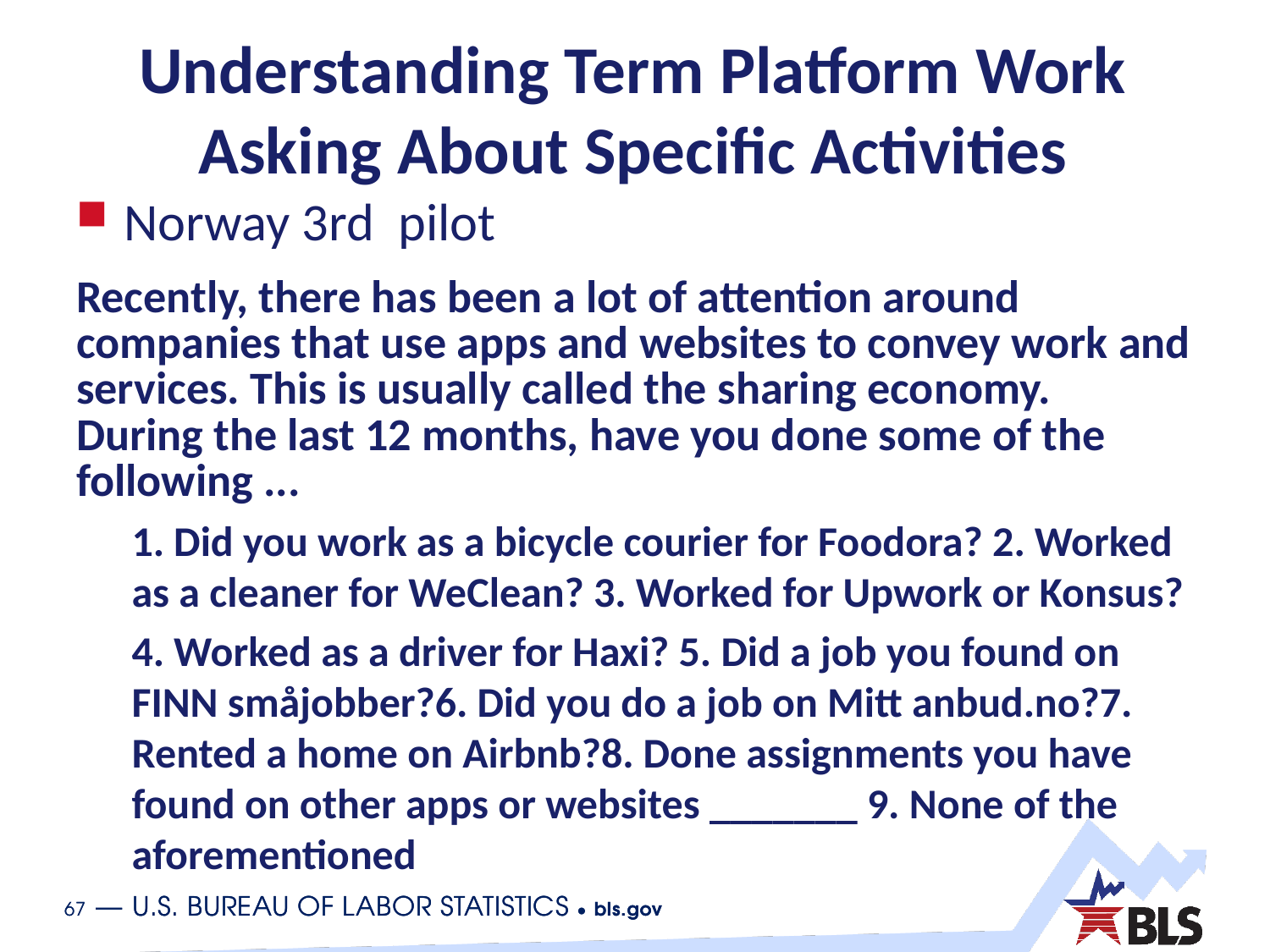

# Understanding Term Platform Work Asking About Specific Activities
Norway 3rd  pilot

Recently, there has been a lot of attention around companies that use apps and websites to convey work and services. This is usually called the sharing economy.  During the last 12 months, have you done some of the following ...
1. Did you work as a bicycle courier for Foodora? 2. Worked as a cleaner for WeClean? 3. Worked for Upwork or Konsus?
4. Worked as a driver for Haxi? 5. Did a job you found on FINN småjobber?6. Did you do a job on Mitt anbud.no?7. Rented a home on Airbnb?8. Done assignments you have found on other apps or websites _______ 9. None of the aforementioned